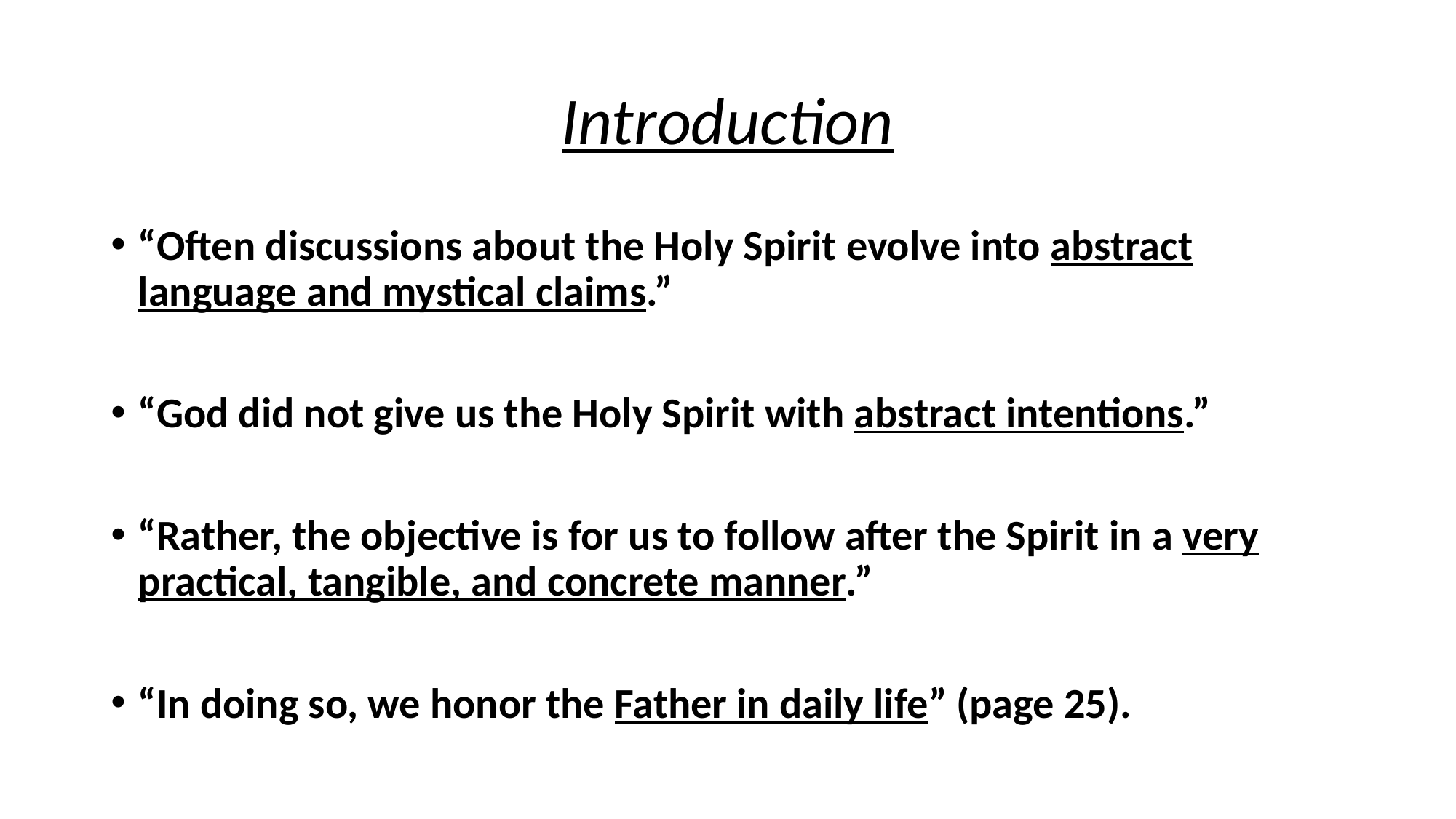

# Introduction
“Often discussions about the Holy Spirit evolve into abstract language and mystical claims.”

“God did not give us the Holy Spirit with abstract intentions.”

“Rather, the objective is for us to follow after the Spirit in a very practical, tangible, and concrete manner.”

“In doing so, we honor the Father in daily life” (page 25).